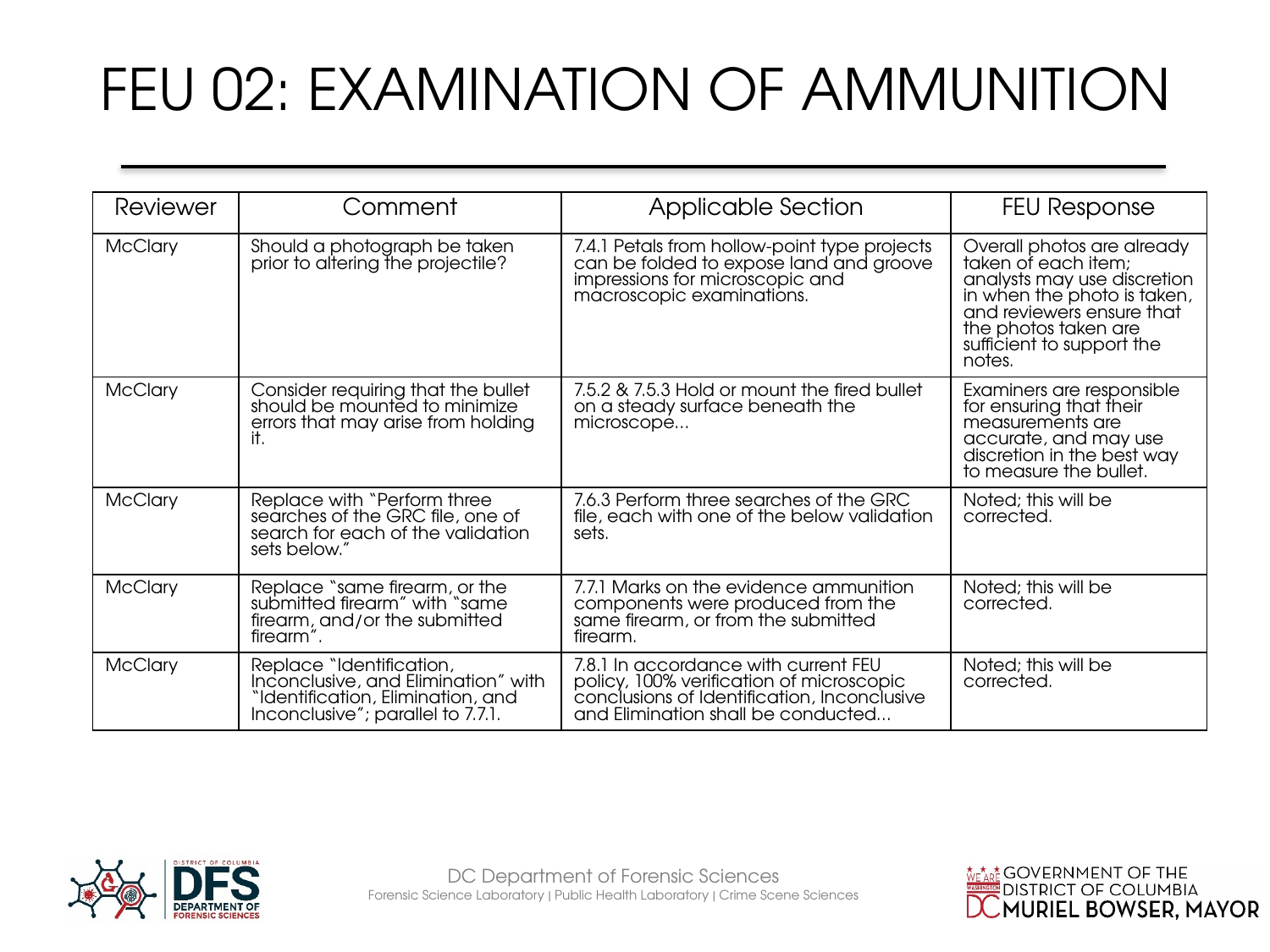

# FEU 02: EXAMINATION OF AMMUNITION
| Reviewer | Comment | Applicable Section | FEU Response |
| --- | --- | --- | --- |
| McClary | Should a photograph be taken prior to altering the projectile? | 7.4.1 Petals from hollow-point type projects can be folded to expose land and groove impressions for microscopic and macroscopic examinations. | Overall photos are already taken of each item; analysts may use discretion in when the photo is taken, and reviewers ensure that the photos taken are sufficient to support the notes. |
| McClary | Consider requiring that the bullet should be mounted to minimize errors that may arise from holding it. | 7.5.2 & 7.5.3 Hold or mount the fired bullet on a steady surface beneath the microscope… | Examiners are responsible for ensuring that their measurements are accurate, and may use discretion in the best way to measure the bullet. |
| McClary | Replace with “Perform three searches of the GRC file, one of search for each of the validation sets below.” | 7.6.3 Perform three searches of the GRC file, each with one of the below validation sets. | Noted; this will be corrected. |
| McClary | Replace “same firearm, or the submitted firearm” with “same firearm, and/or the submitted firearm”. | 7.7.1 Marks on the evidence ammunition components were produced from the same firearm, or from the submitted firearm. | Noted; this will be corrected. |
| McClary | Replace “Identification, Inconclusive, and Elimination” with “Identification, Elimination, and Inconclusive”; parallel to 7.7.1. | 7.8.1 In accordance with current FEU policy, 100% verification of microscopic conclusions of Identification, Inconclusive and Elimination shall be conducted… | Noted; this will be corrected. |